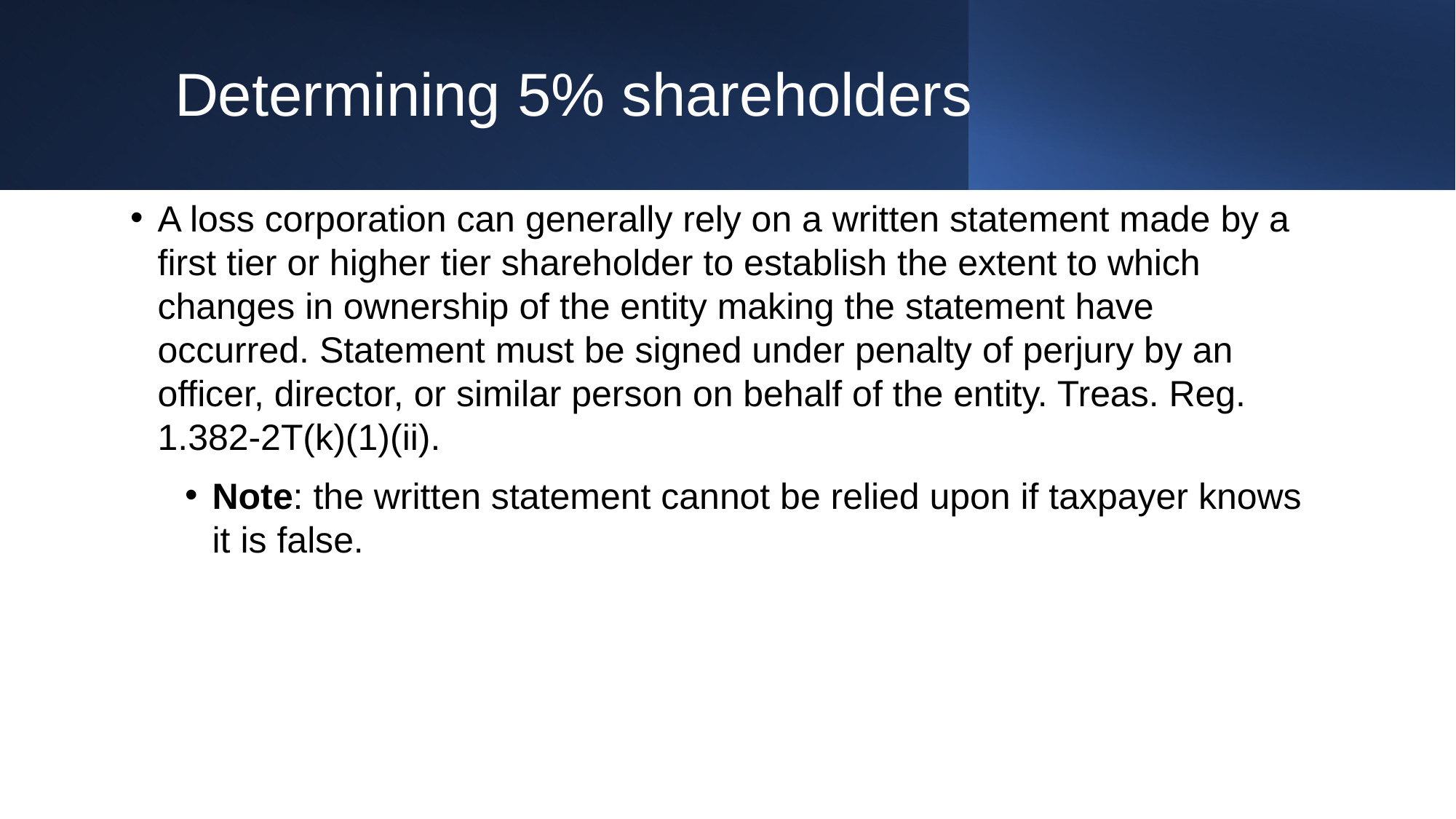

# Determining 5% shareholders
A loss corporation can generally rely on a written statement made by a first tier or higher tier shareholder to establish the extent to which changes in ownership of the entity making the statement have occurred. Statement must be signed under penalty of perjury by an officer, director, or similar person on behalf of the entity. Treas. Reg. 1.382-2T(k)(1)(ii).
Note: the written statement cannot be relied upon if taxpayer knows it is false.